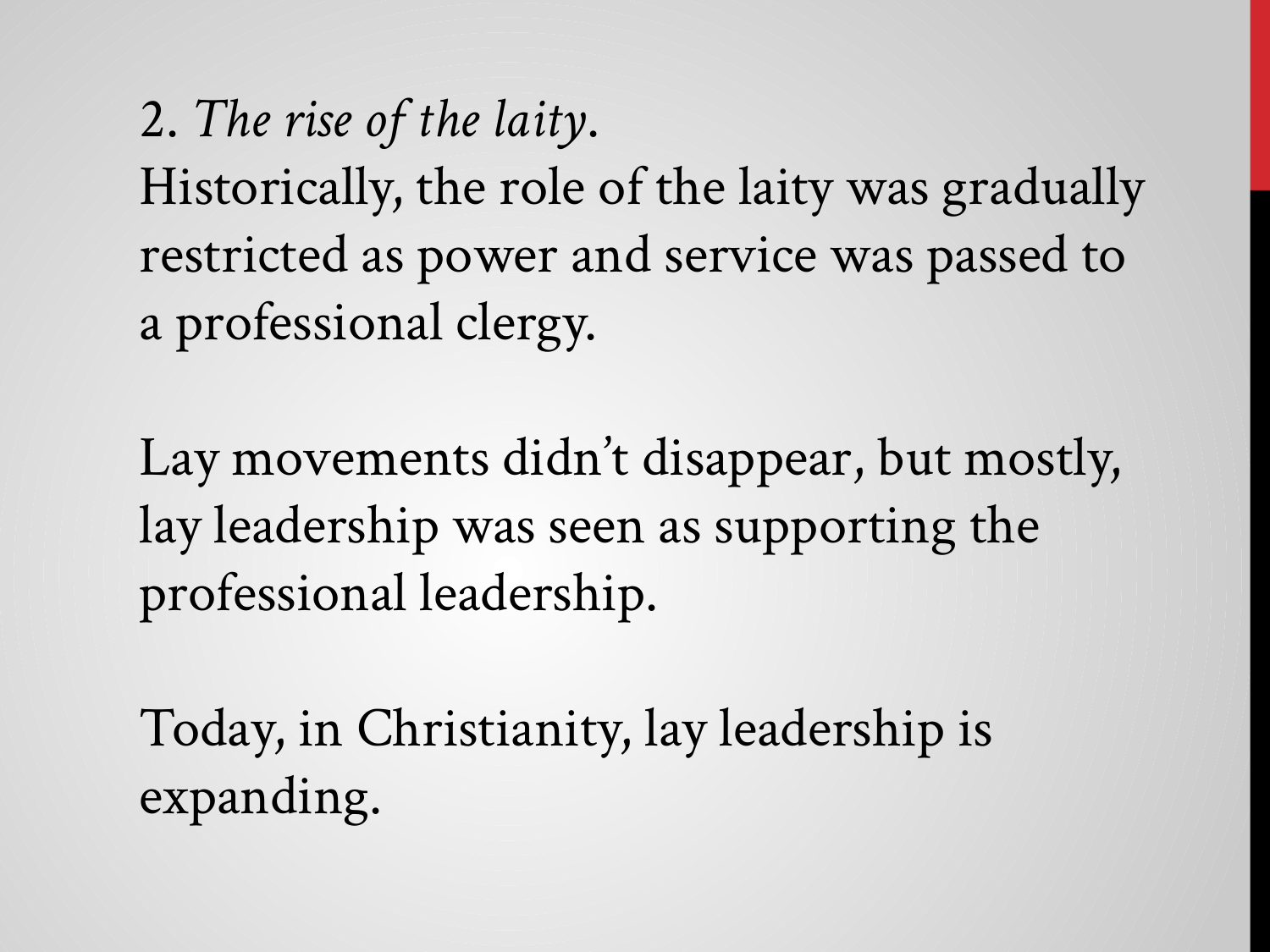

2. The rise of the laity.
Historically, the role of the laity was gradually restricted as power and service was passed to a professional clergy.

Lay movements didn’t disappear, but mostly, lay leadership was seen as supporting the professional leadership.

Today, in Christianity, lay leadership is expanding.